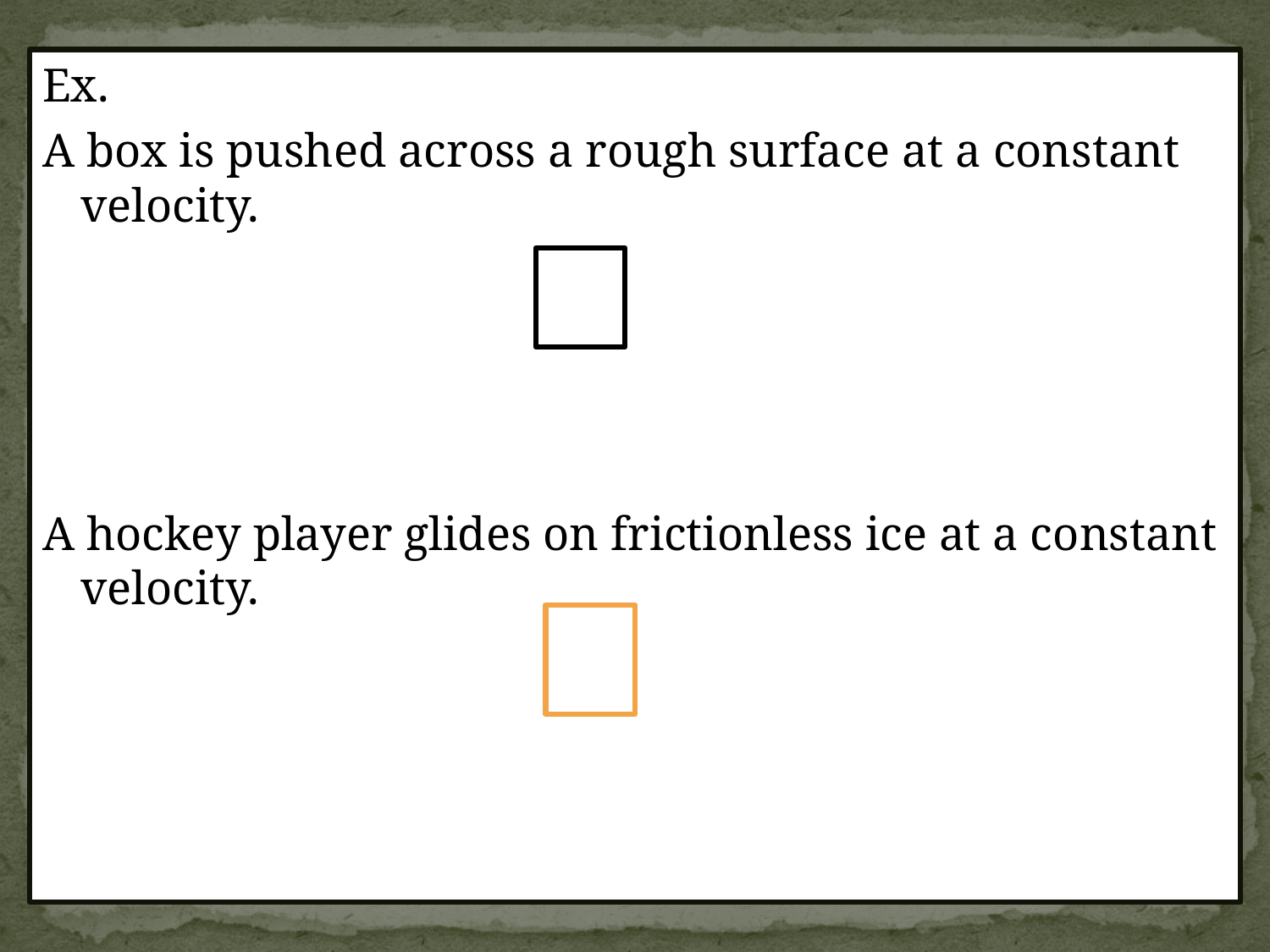

Ex.
A box is pushed across a rough surface at a constant velocity.

A hockey player glides on frictionless ice at a constant velocity.